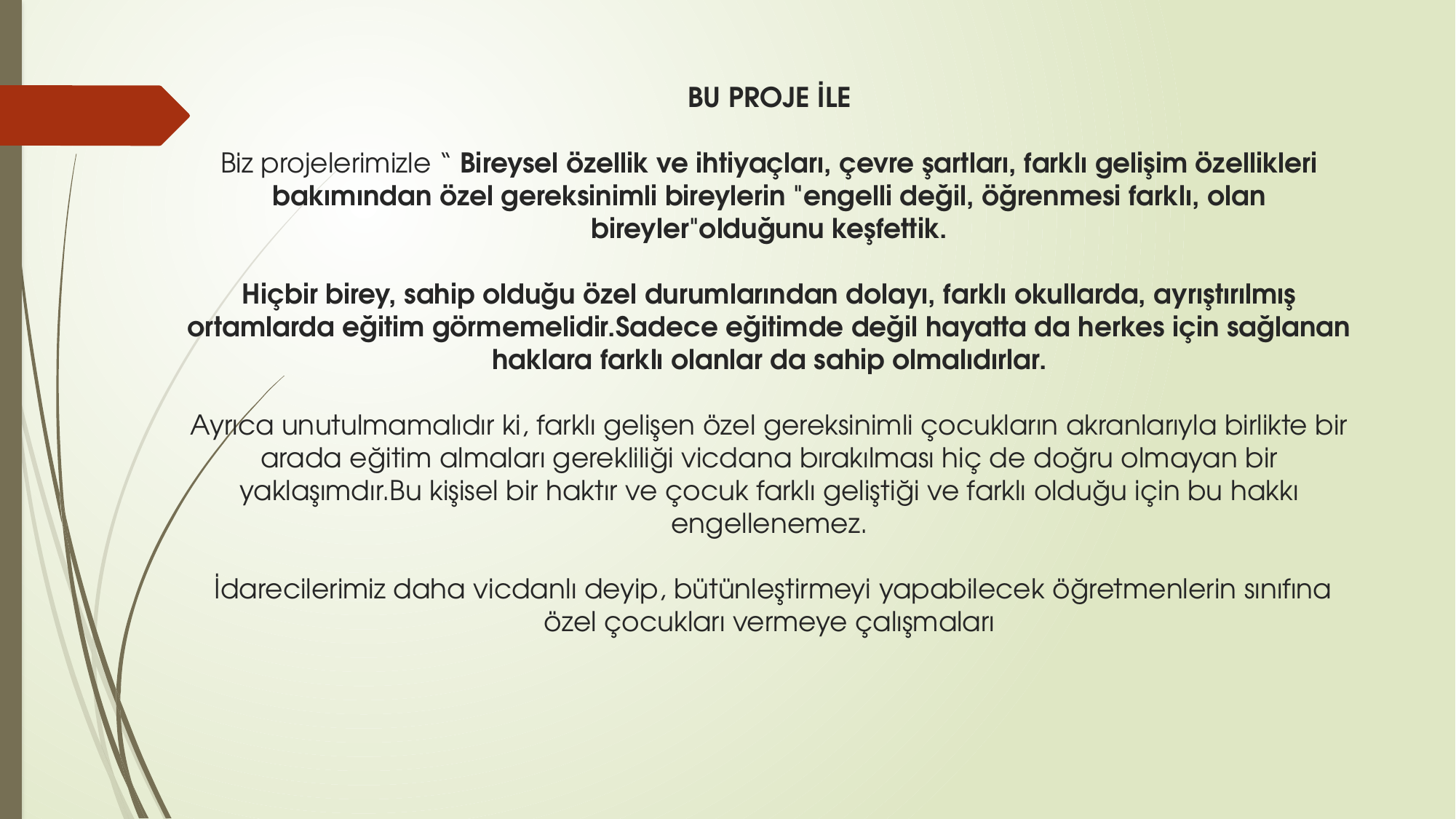

# BU PROJE İLE Biz projelerimizle “ Bireysel özellik ve ihtiyaçları, çevre şartları, farklı gelişim özellikleri bakımından özel gereksinimli bireylerin "engelli değil, öğrenmesi farklı, olan bireyler"olduğunu keşfettik. Hiçbir birey, sahip olduğu özel durumlarından dolayı, farklı okullarda, ayrıştırılmış ortamlarda eğitim görmemelidir.Sadece eğitimde değil hayatta da herkes için sağlanan haklara farklı olanlar da sahip olmalıdırlar. Ayrıca unutulmamalıdır ki, farklı gelişen özel gereksinimli çocukların akranlarıyla birlikte bir arada eğitim almaları gerekliliği vicdana bırakılması hiç de doğru olmayan bir yaklaşımdır.Bu kişisel bir haktır ve çocuk farklı geliştiği ve farklı olduğu için bu hakkı engellenemez. İdarecilerimiz daha vicdanlı deyip, bütünleştirmeyi yapabilecek öğretmenlerin sınıfına özel çocukları vermeye çalışmaları